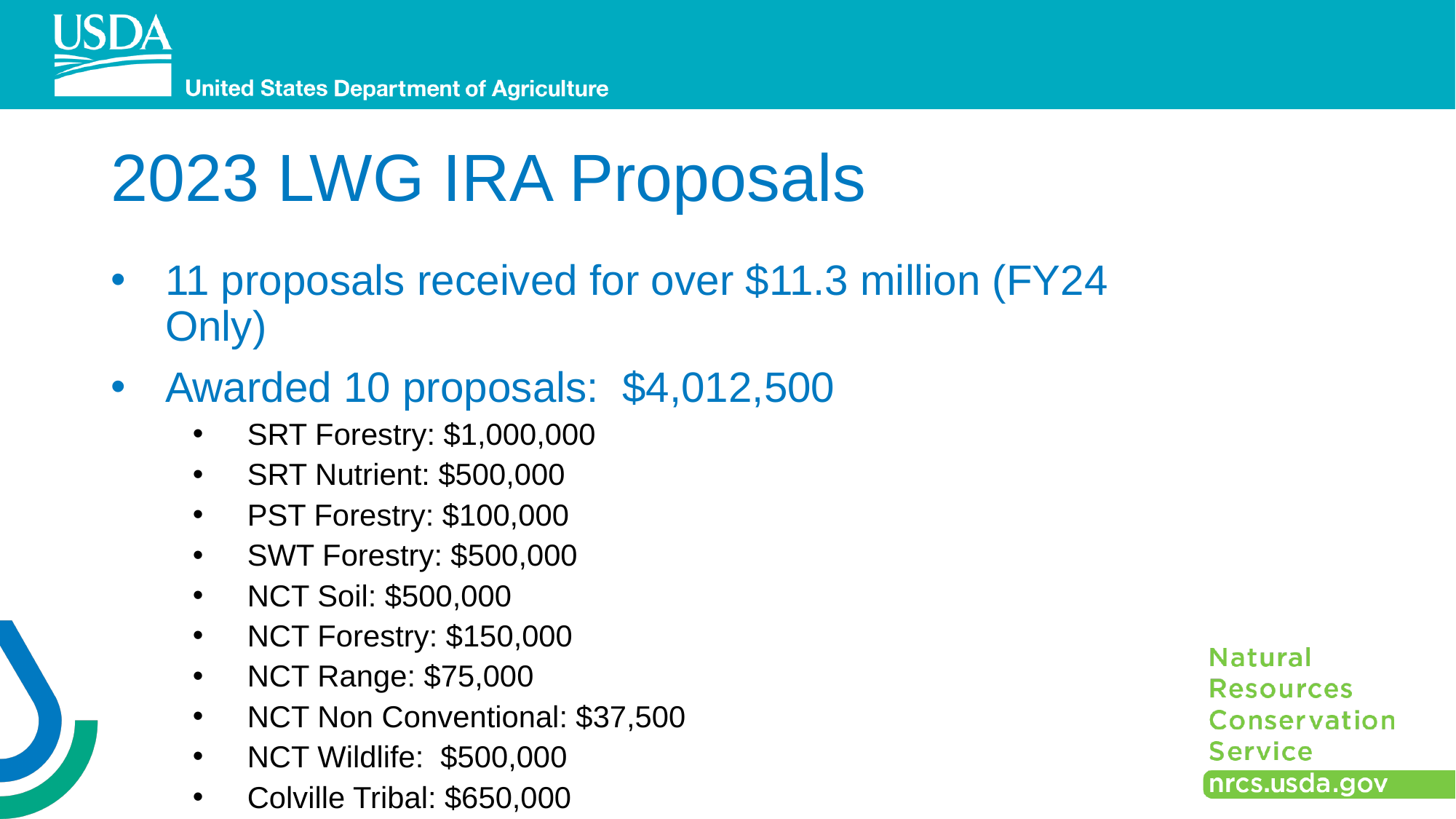

# 2023 LWG IRA Proposals
11 proposals received for over $11.3 million (FY24 Only)
Awarded 10 proposals:  $4,012,500
SRT Forestry: $1,000,000
SRT Nutrient: $500,000
PST Forestry: $100,000
SWT Forestry: $500,000
NCT Soil: $500,000
NCT Forestry: $150,000
NCT Range: $75,000
NCT Non Conventional: $37,500
NCT Wildlife:  $500,000
Colville Tribal: $650,000